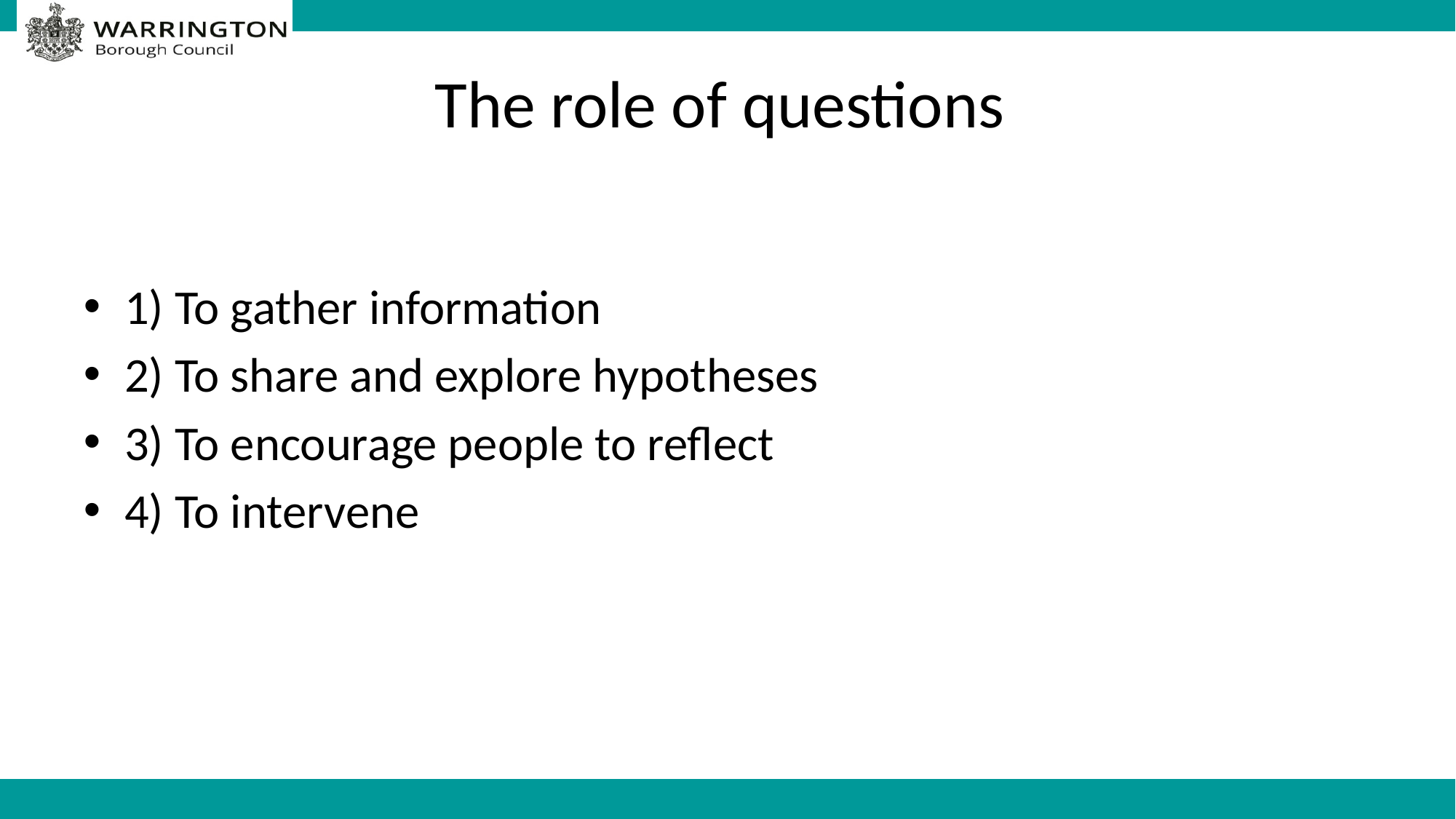

# The role of questions
1) To gather information
2) To share and explore hypotheses
3) To encourage people to reflect
4) To intervene